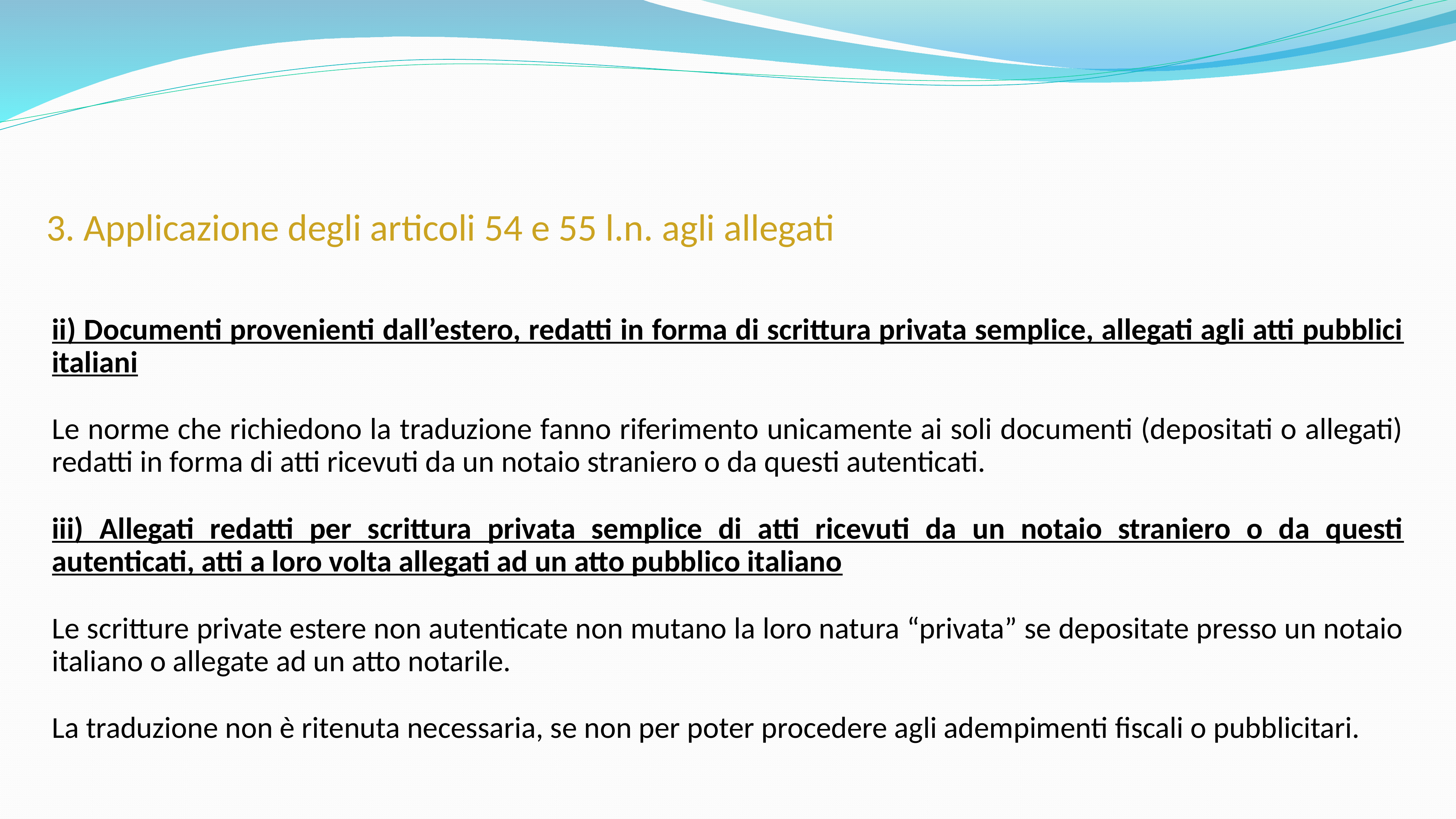

3. Applicazione degli articoli 54 e 55 l.n. agli allegati
ii) Documenti provenienti dall’estero, redatti in forma di scrittura privata semplice, allegati agli atti pubblici italiani
Le norme che richiedono la traduzione fanno riferimento unicamente ai soli documenti (depositati o allegati) redatti in forma di atti ricevuti da un notaio straniero o da questi autenticati.
iii) Allegati redatti per scrittura privata semplice di atti ricevuti da un notaio straniero o da questi autenticati, atti a loro volta allegati ad un atto pubblico italiano
Le scritture private estere non autenticate non mutano la loro natura “privata” se depositate presso un notaio italiano o allegate ad un atto notarile.
La traduzione non è ritenuta necessaria, se non per poter procedere agli adempimenti fiscali o pubblicitari.